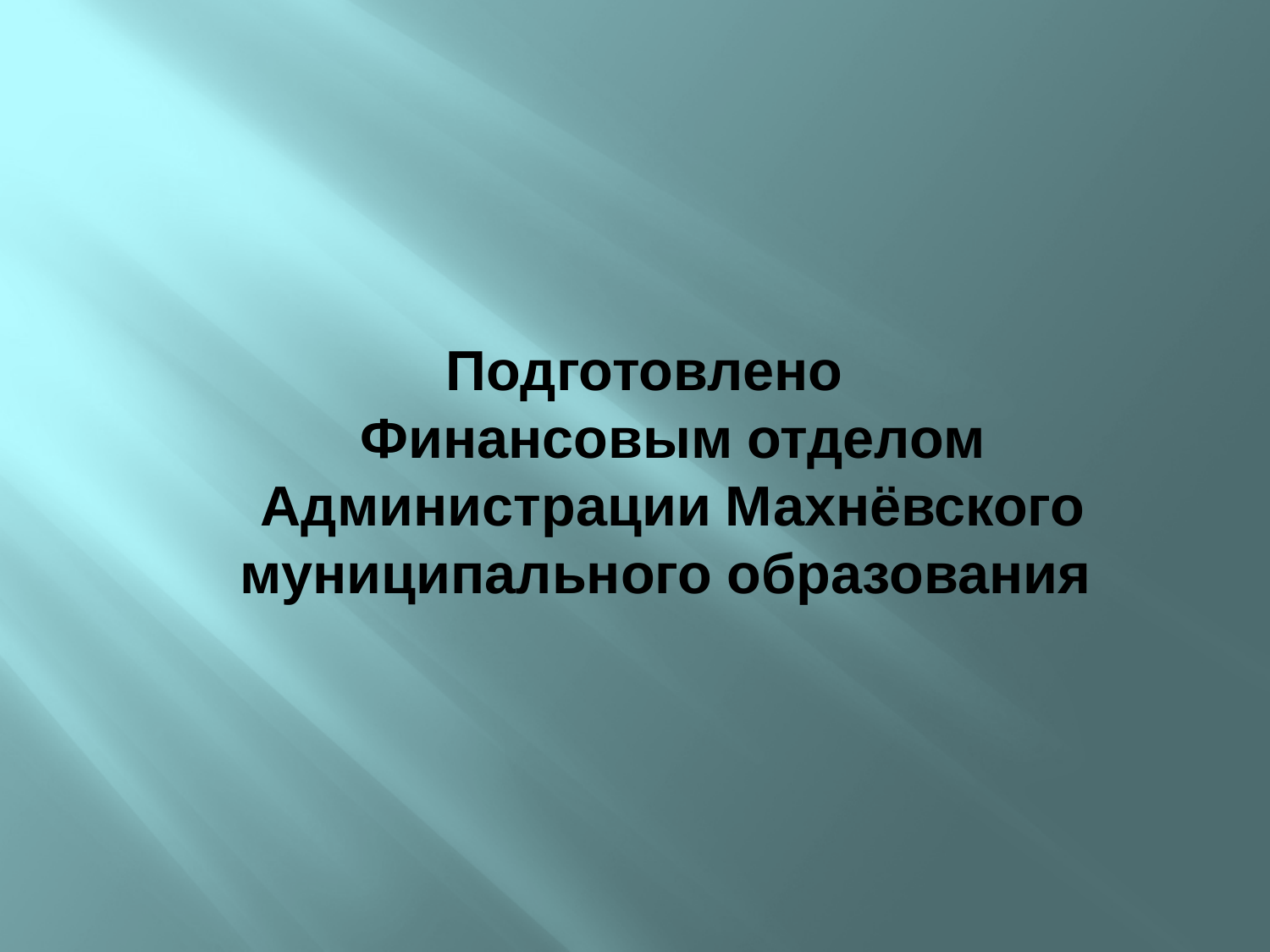

Подготовлено
Финансовым отделом Администрации Махнёвского муниципального образования